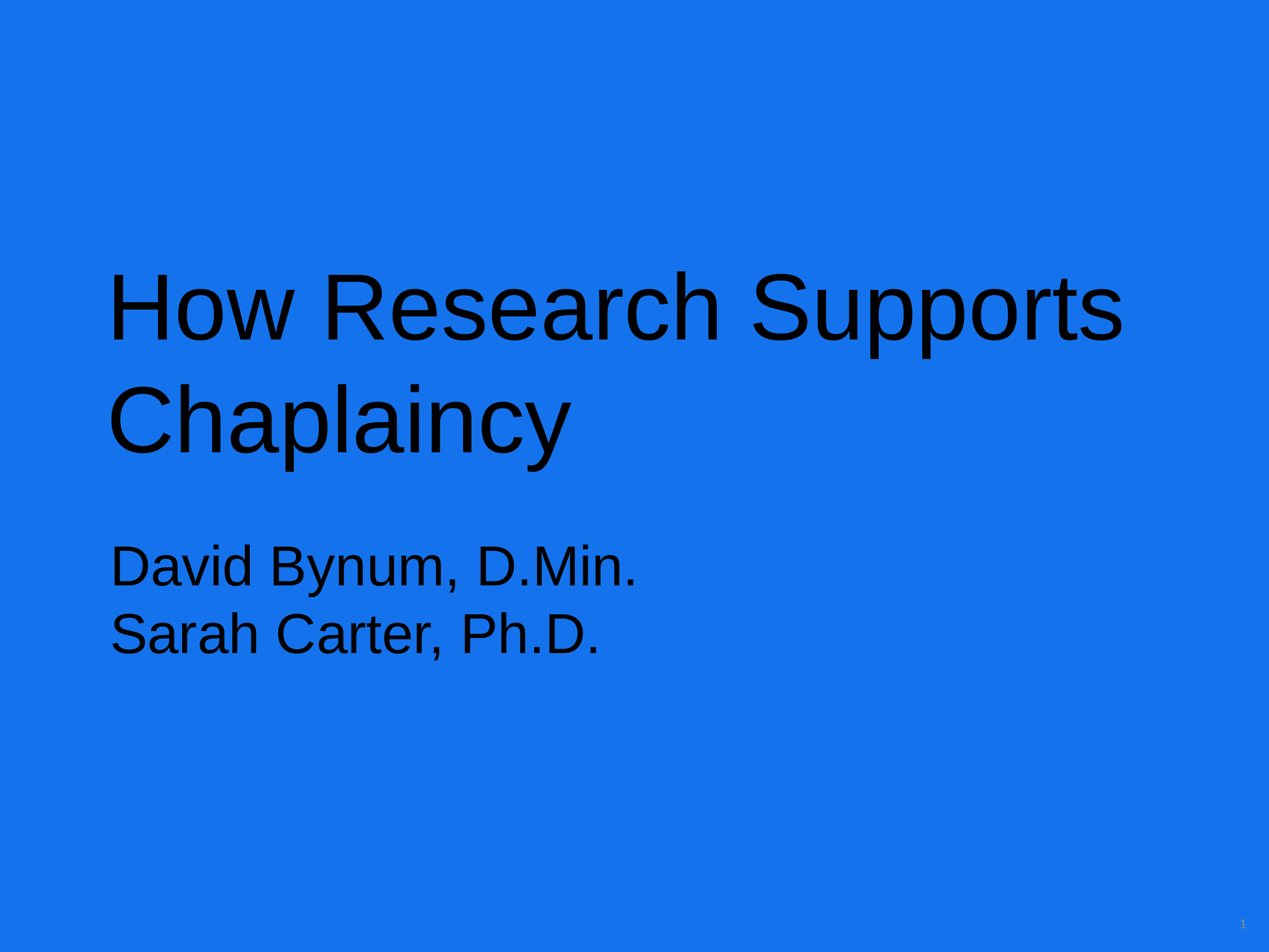

How Research Supports Chaplaincy
David Bynum, D.Min.
Sarah Carter, Ph.D.
1